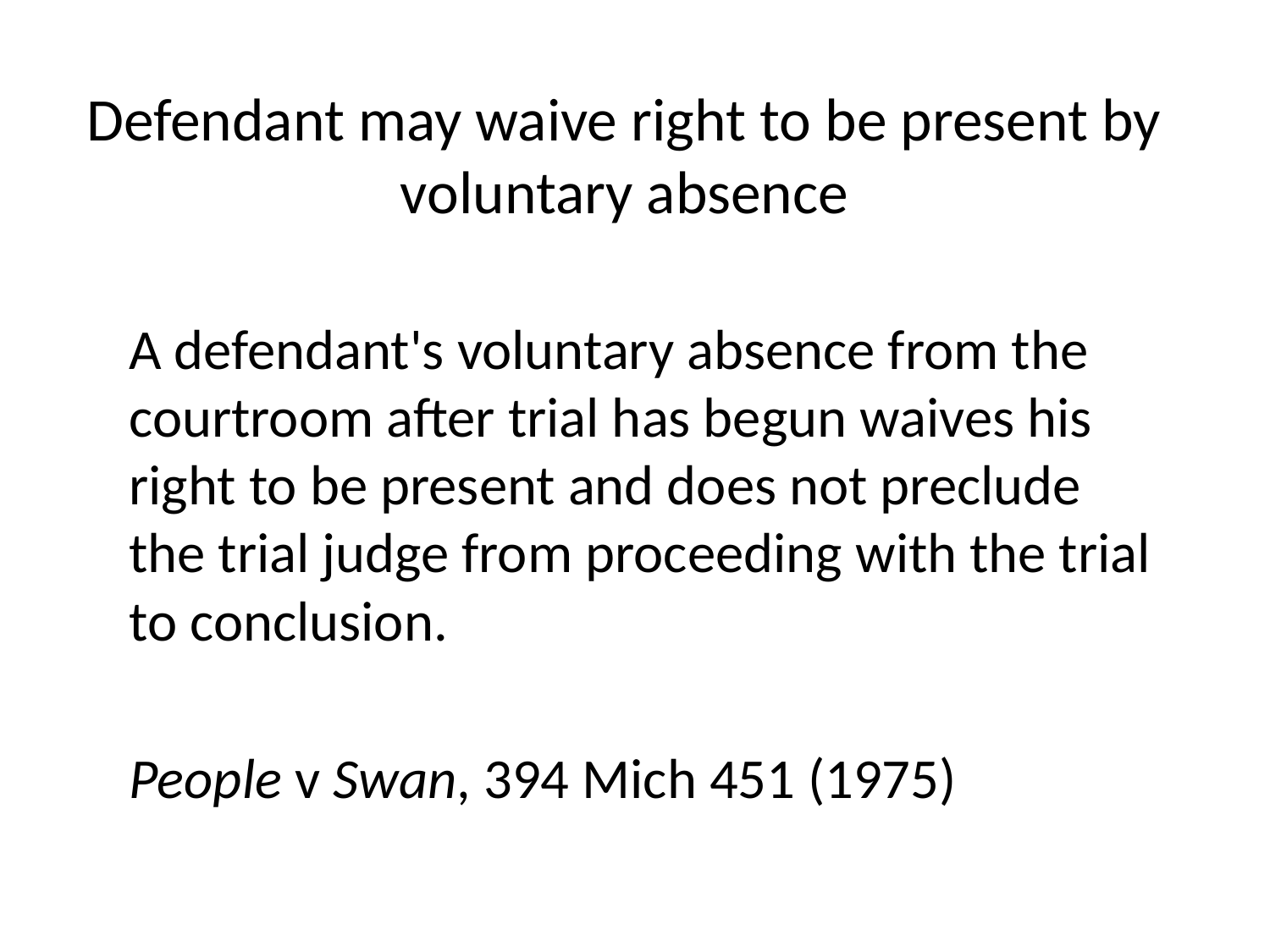

# Defendant may waive right to be present by voluntary absence
A defendant's voluntary absence from the courtroom after trial has begun waives his right to be present and does not preclude the trial judge from proceeding with the trial to conclusion.

People v Swan, 394 Mich 451 (1975)